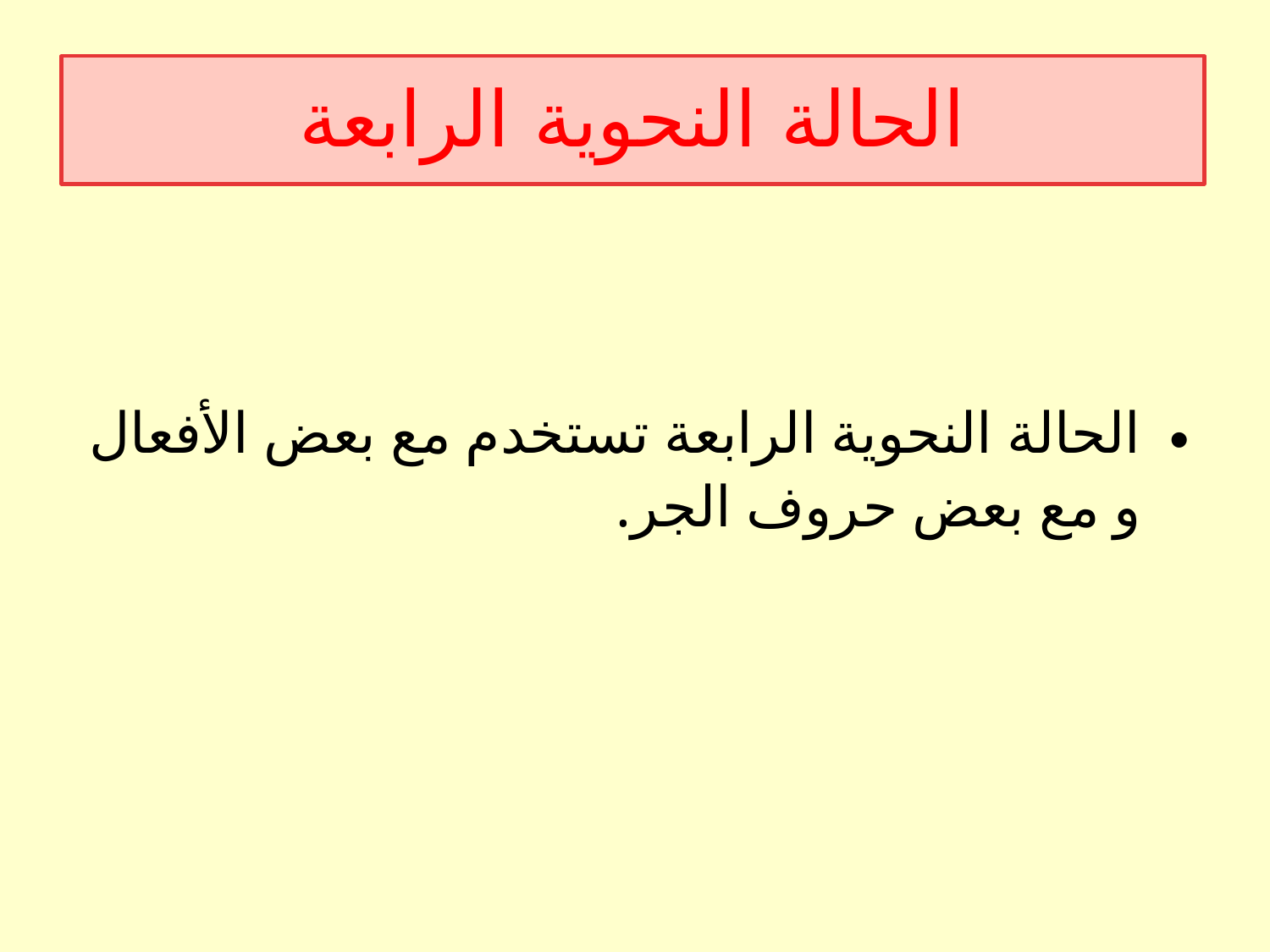

الحالة النحوية الرابعة
الحالة النحوية الرابعة تستخدم مع بعض الأفعال و مع بعض حروف الجر.